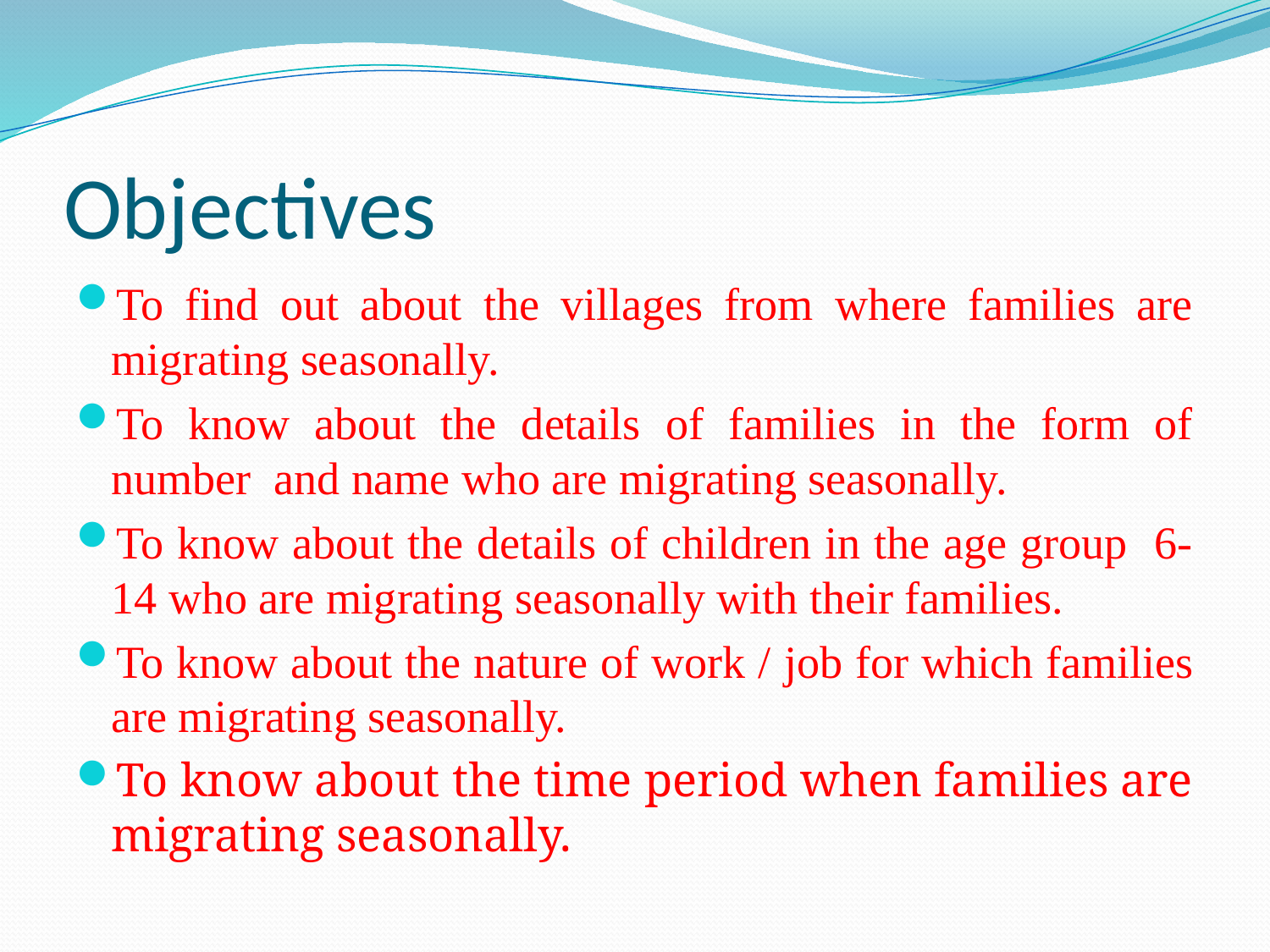

# Objectives
To find out about the villages from where families are migrating seasonally.
To know about the details of families in the form of number  and name who are migrating seasonally.
To know about the details of children in the age group  6-14 who are migrating seasonally with their families.
To know about the nature of work / job for which families are migrating seasonally.
To know about the time period when families are migrating seasonally.